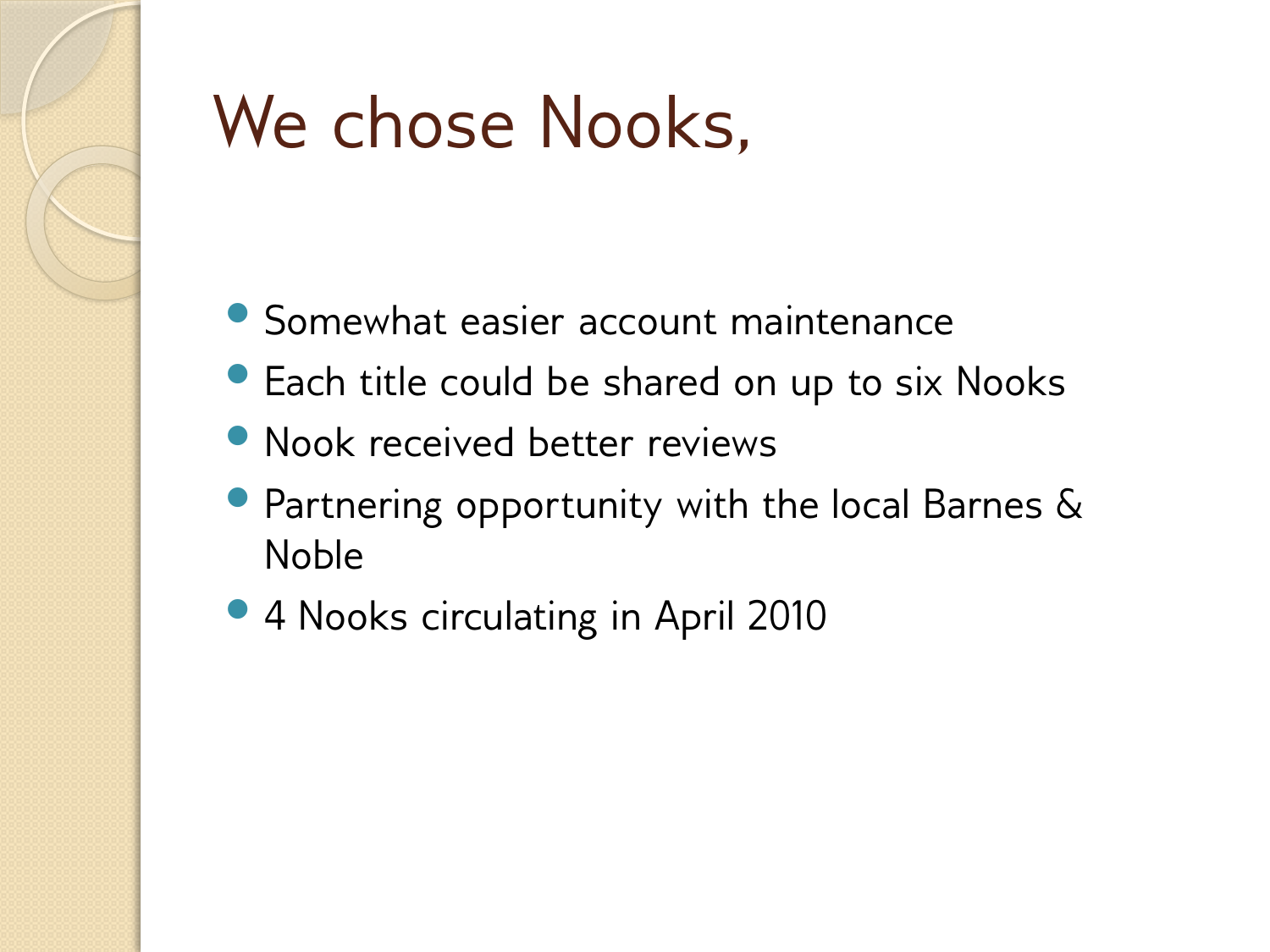

# We chose Nooks,
Somewhat easier account maintenance
Each title could be shared on up to six Nooks
Nook received better reviews
Partnering opportunity with the local Barnes & Noble
4 Nooks circulating in April 2010